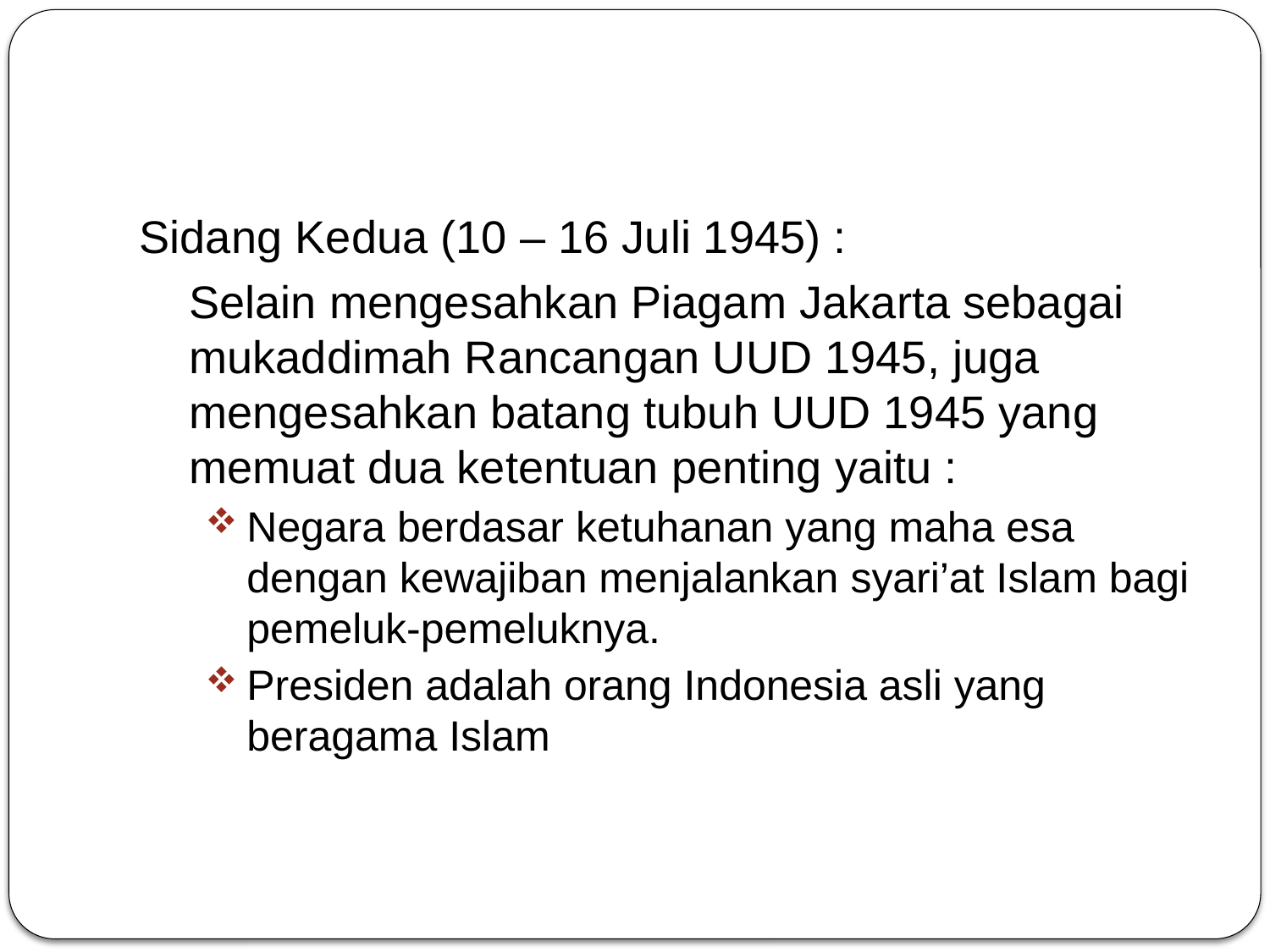

#
Sidang Kedua (10 – 16 Juli 1945) :
	Selain mengesahkan Piagam Jakarta sebagai mukaddimah Rancangan UUD 1945, juga mengesahkan batang tubuh UUD 1945 yang memuat dua ketentuan penting yaitu :
Negara berdasar ketuhanan yang maha esa dengan kewajiban menjalankan syari’at Islam bagi pemeluk-pemeluknya.
Presiden adalah orang Indonesia asli yang beragama Islam